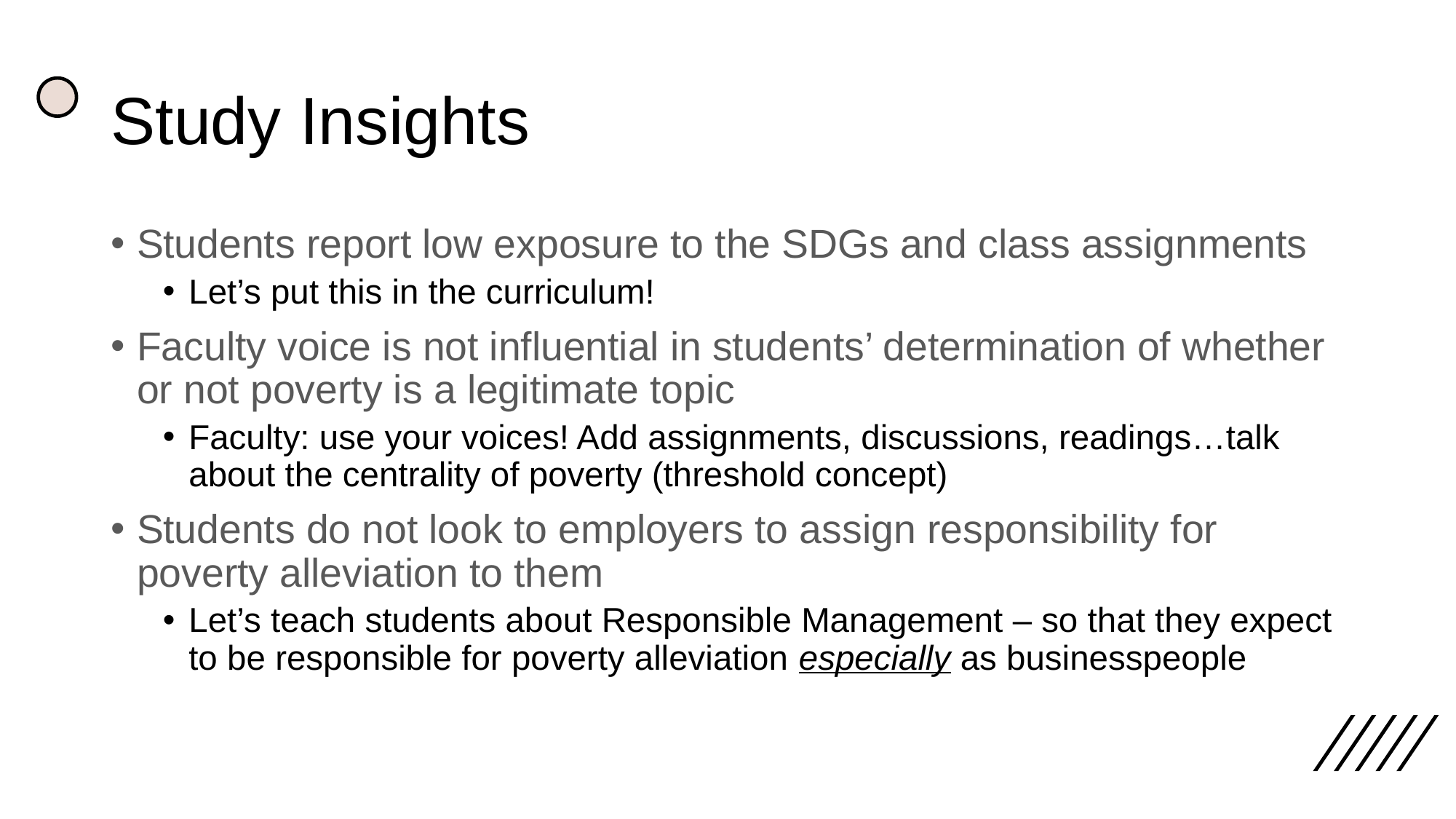

# Study Insights
Students report low exposure to the SDGs and class assignments
Let’s put this in the curriculum!
Faculty voice is not influential in students’ determination of whether or not poverty is a legitimate topic
Faculty: use your voices! Add assignments, discussions, readings…talk about the centrality of poverty (threshold concept)
Students do not look to employers to assign responsibility for poverty alleviation to them
Let’s teach students about Responsible Management – so that they expect to be responsible for poverty alleviation especially as businesspeople